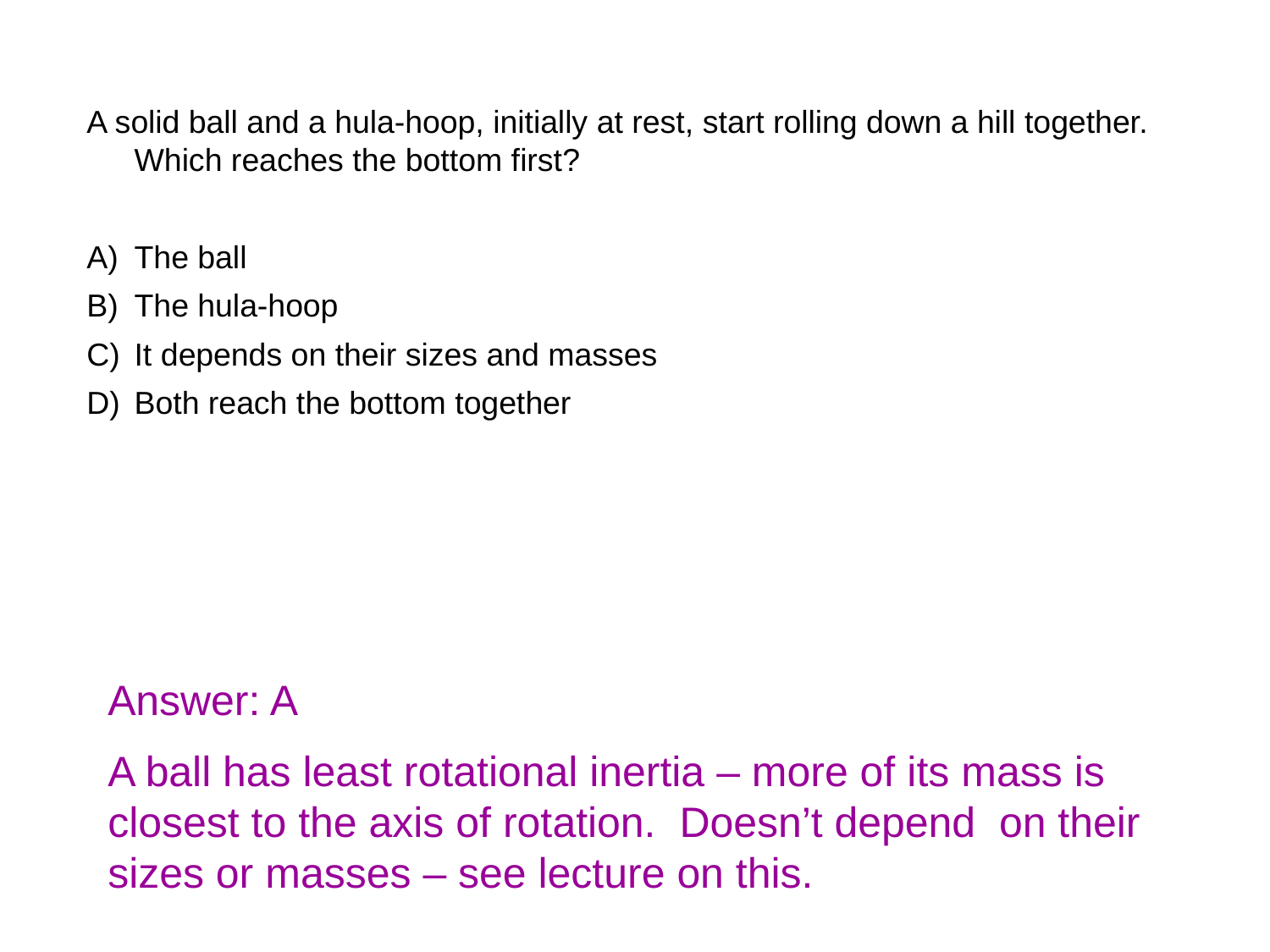

A solid ball and a hula-hoop, initially at rest, start rolling down a hill together. Which reaches the bottom first?

The ball
The hula-hoop
It depends on their sizes and masses
Both reach the bottom together
Answer: A
A ball has least rotational inertia – more of its mass is closest to the axis of rotation.  Doesn’t depend  on their sizes or masses – see lecture on this.